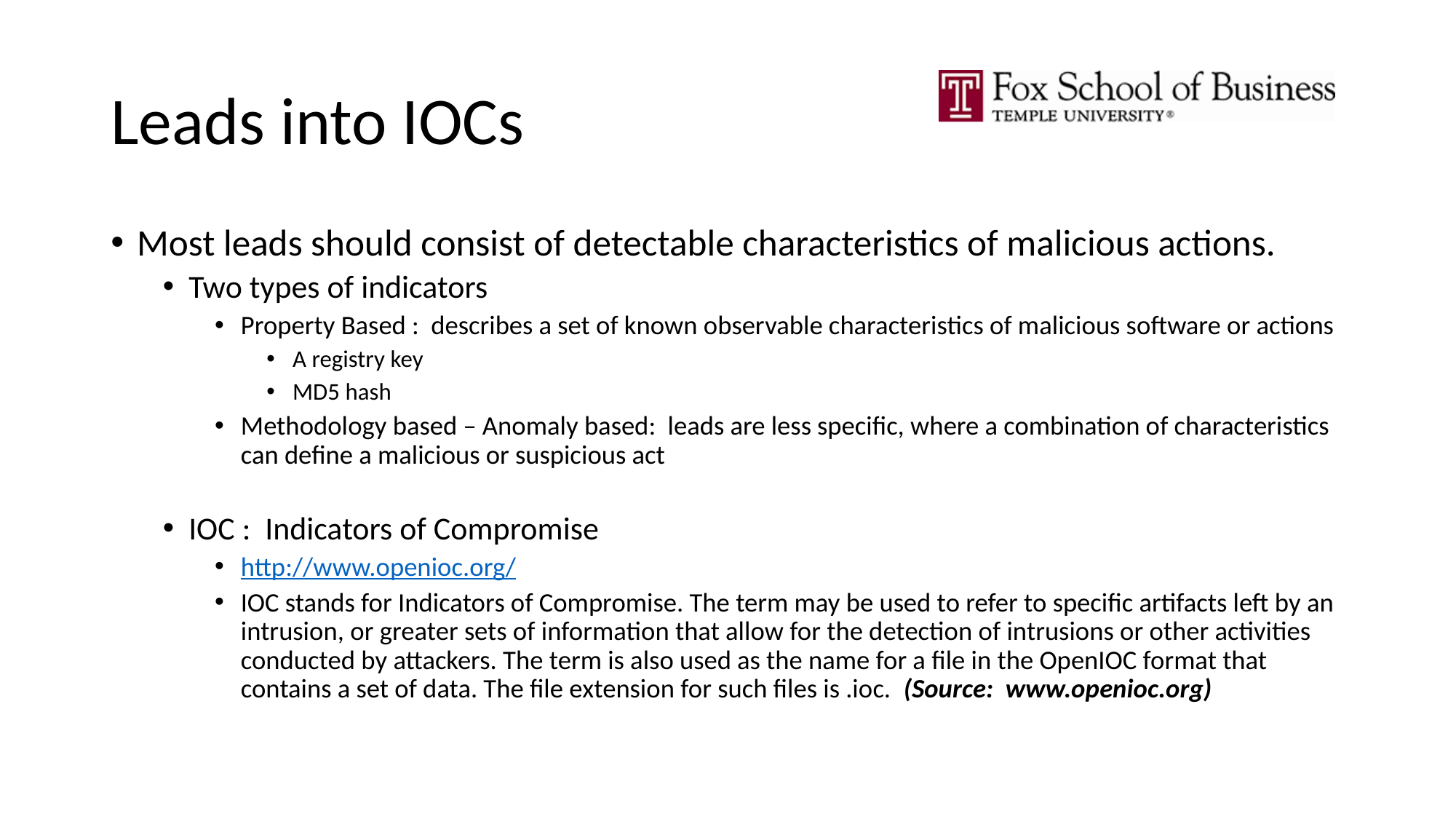

# Leads into IOCs
Most leads should consist of detectable characteristics of malicious actions.
Two types of indicators
Property Based :  describes a set of known observable characteristics of malicious software or actions
A registry key
MD5 hash
Methodology based – Anomaly based:  leads are less specific, where a combination of characteristics can define a malicious or suspicious act

IOC :  Indicators of Compromise
http://www.openioc.org/
IOC stands for Indicators of Compromise. The term may be used to refer to specific artifacts left by an intrusion, or greater sets of information that allow for the detection of intrusions or other activities conducted by attackers. The term is also used as the name for a file in the OpenIOC format that contains a set of data. The file extension for such files is .ioc.  (Source:  www.openioc.org)